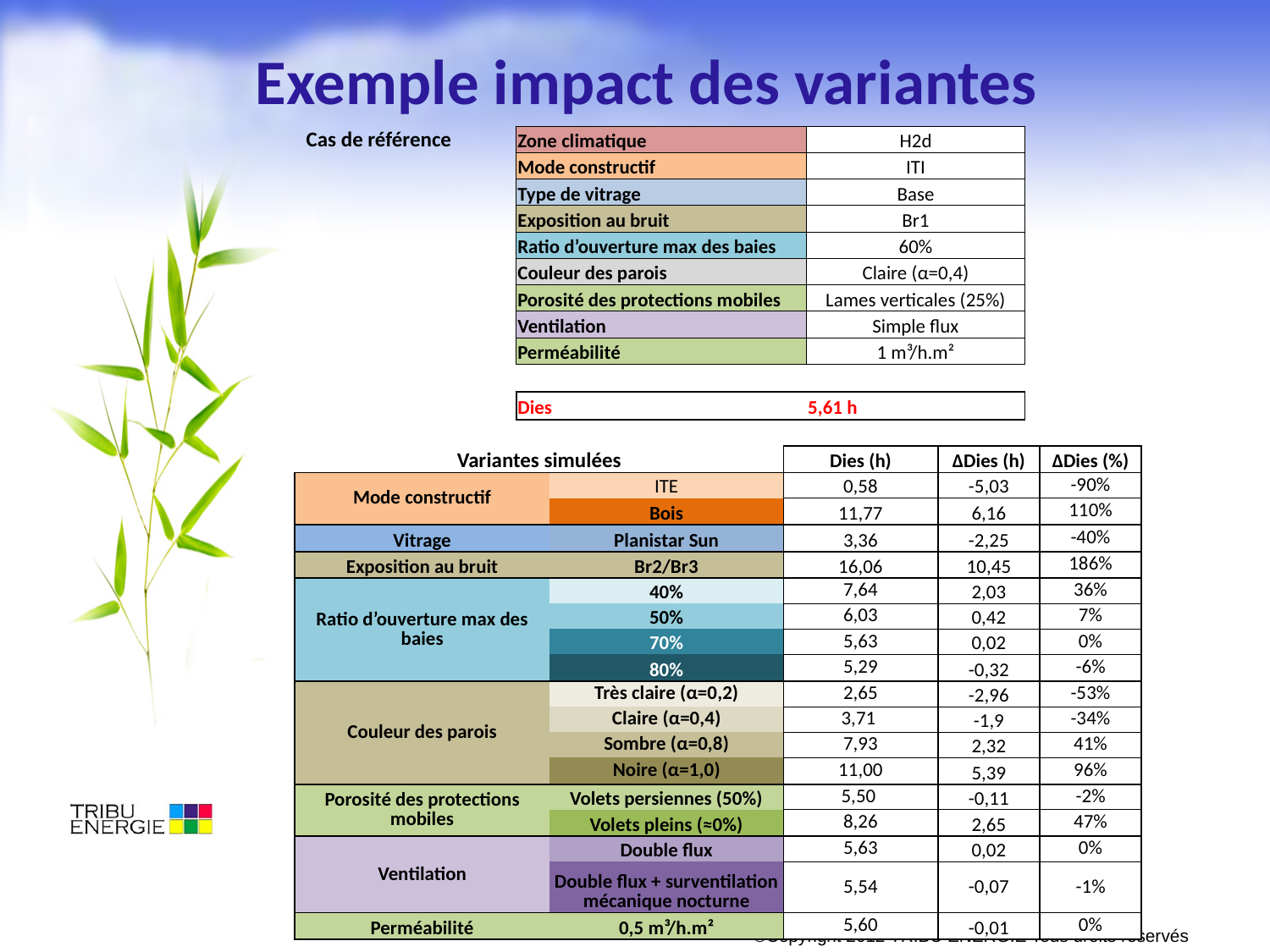

# Exemple impact des variantes
| Cas de référence | Zone climatique | H2d |
| --- | --- | --- |
|  | Mode constructif | ITI |
|  | Type de vitrage | Base |
|  | Exposition au bruit | Br1 |
|  | Ratio d’ouverture max des baies | 60% |
|  | Couleur des parois | Claire (α=0,4) |
|  | Porosité des protections mobiles | Lames verticales (25%) |
|  | Ventilation | Simple flux |
|  | Perméabilité | 1 m³/h.m² |
|  |  |  |
|  | Dies | 5,61 h |
| Variantes simulées |  | Dies (h) | ΔDies (h) | ΔDies (%) |
| --- | --- | --- | --- | --- |
| Mode constructif | ITE | 0,58 | -5,03 | -90% |
|  | Bois | 11,77 | 6,16 | 110% |
| Vitrage | Planistar Sun | 3,36 | -2,25 | -40% |
| Exposition au bruit | Br2/Br3 | 16,06 | 10,45 | 186% |
| Ratio d’ouverture max des baies | 40% | 7,64 | 2,03 | 36% |
|  | 50% | 6,03 | 0,42 | 7% |
|  | 70% | 5,63 | 0,02 | 0% |
|  | 80% | 5,29 | -0,32 | -6% |
| Couleur des parois | Très claire (α=0,2) | 2,65 | -2,96 | -53% |
|  | Claire (α=0,4) | 3,71 | -1,9 | -34% |
|  | Sombre (α=0,8) | 7,93 | 2,32 | 41% |
|  | Noire (α=1,0) | 11,00 | 5,39 | 96% |
| Porosité des protections mobiles | Volets persiennes (50%) | 5,50 | -0,11 | -2% |
|  | Volets pleins (≈0%) | 8,26 | 2,65 | 47% |
| Ventilation | Double flux | 5,63 | 0,02 | 0% |
|  | Double flux + surventilation mécanique nocturne | 5,54 | -0,07 | -1% |
| Perméabilité | 0,5 m³/h.m² | 5,60 | -0,01 | 0% |